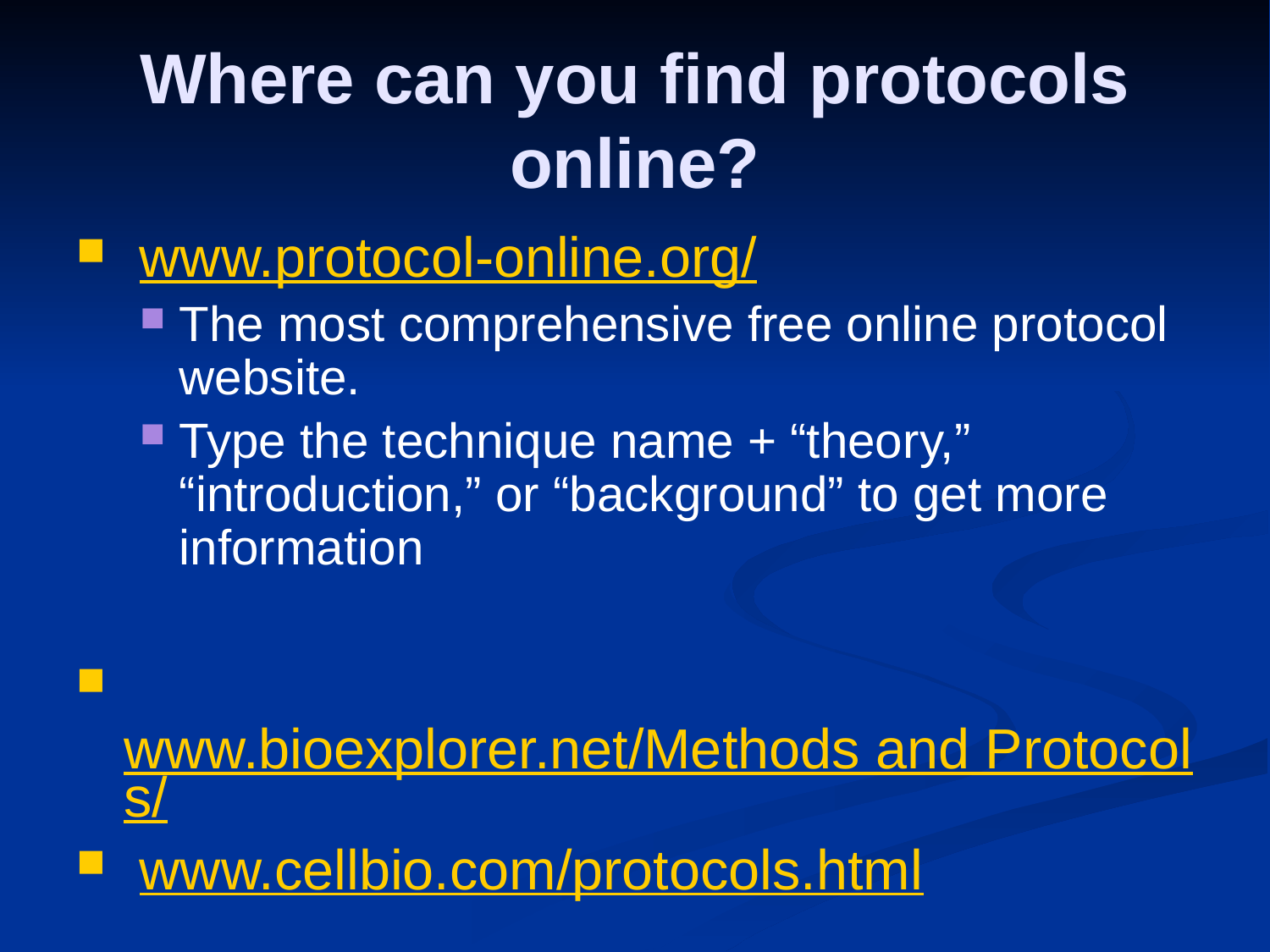

# Where can you find protocols online?
 www.protocol-online.org/
The most comprehensive free online protocol website.
Type the technique name + “theory,” “introduction,” or “background” to get more information

 www.bioexplorer.net/Methods and Protocols/
 www.cellbio.com/protocols.html